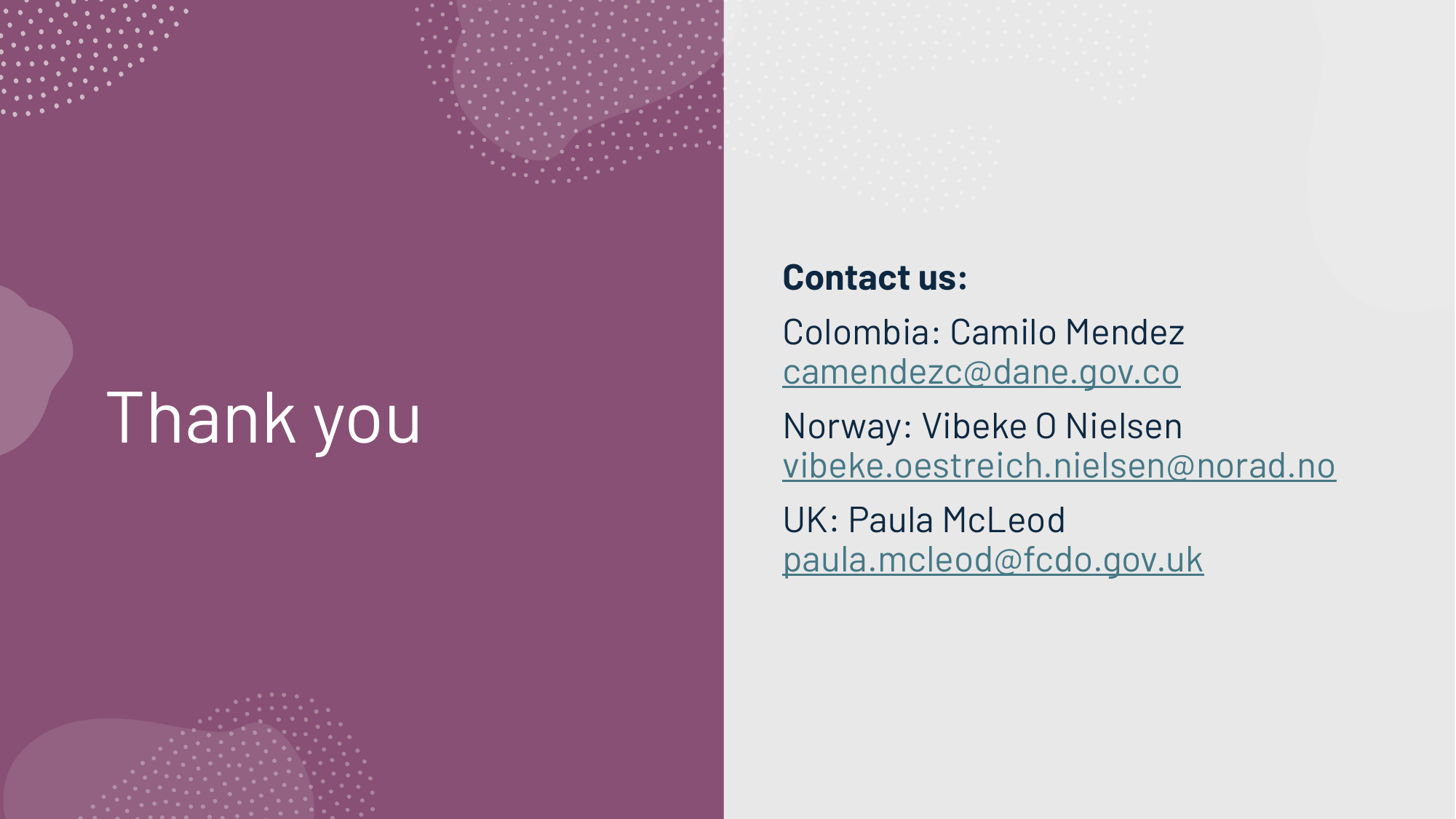

Contact us:
Colombia: Camilo Mendez camendezc@dane.gov.co
Norway: Vibeke O Nielsen vibeke.oestreich.nielsen@norad.no
UK: Paula McLeod paula.mcleod@fcdo.gov.uk
# Thank you